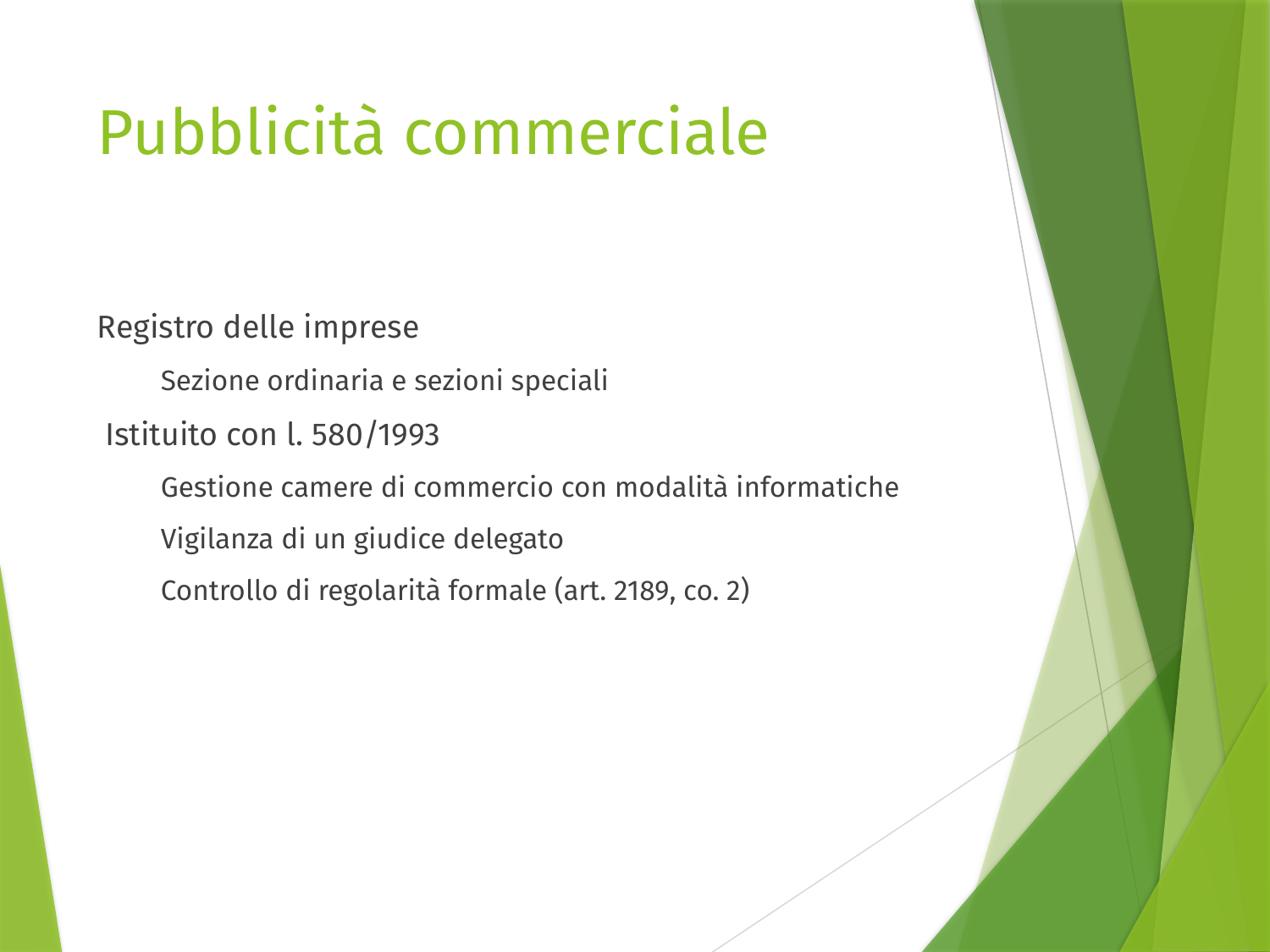

# Pubblicità commerciale
Registro delle imprese
Sezione ordinaria e sezioni speciali
Istituito con l. 580/1993
Gestione camere di commercio con modalità informatiche
Vigilanza di un giudice delegato
Controllo di regolarità formale (art. 2189, co. 2)